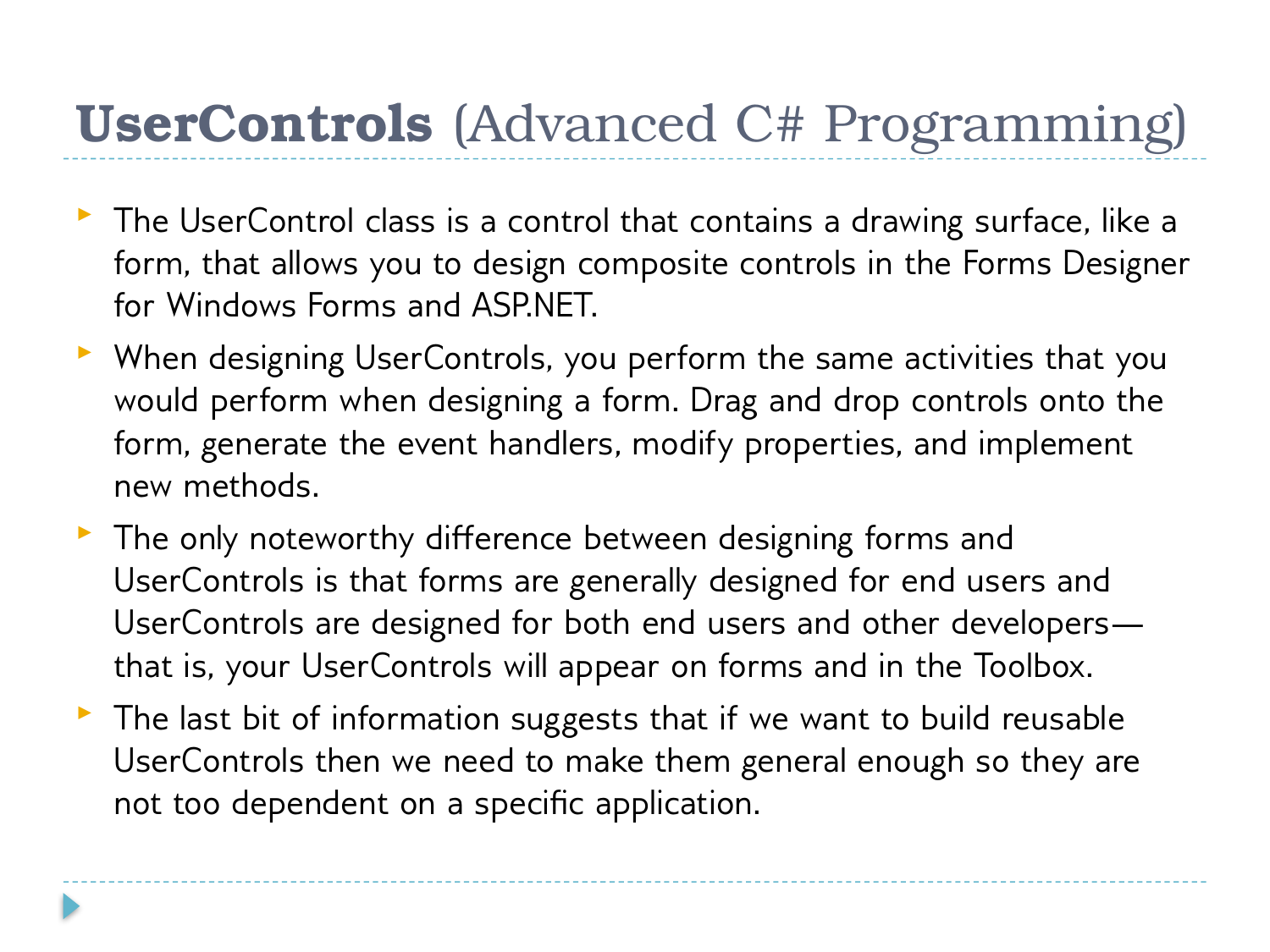

# UserControls (Advanced C# Programming)
The UserControl class is a control that contains a drawing surface, like a form, that allows you to design composite controls in the Forms Designer for Windows Forms and ASP.NET.
When designing UserControls, you perform the same activities that you would perform when designing a form. Drag and drop controls onto the form, generate the event handlers, modify properties, and implement new methods.
The only noteworthy difference between designing forms and UserControls is that forms are generally designed for end users and UserControls are designed for both end users and other developers—that is, your UserControls will appear on forms and in the Toolbox.
The last bit of information suggests that if we want to build reusable UserControls then we need to make them general enough so they are not too dependent on a specific application.